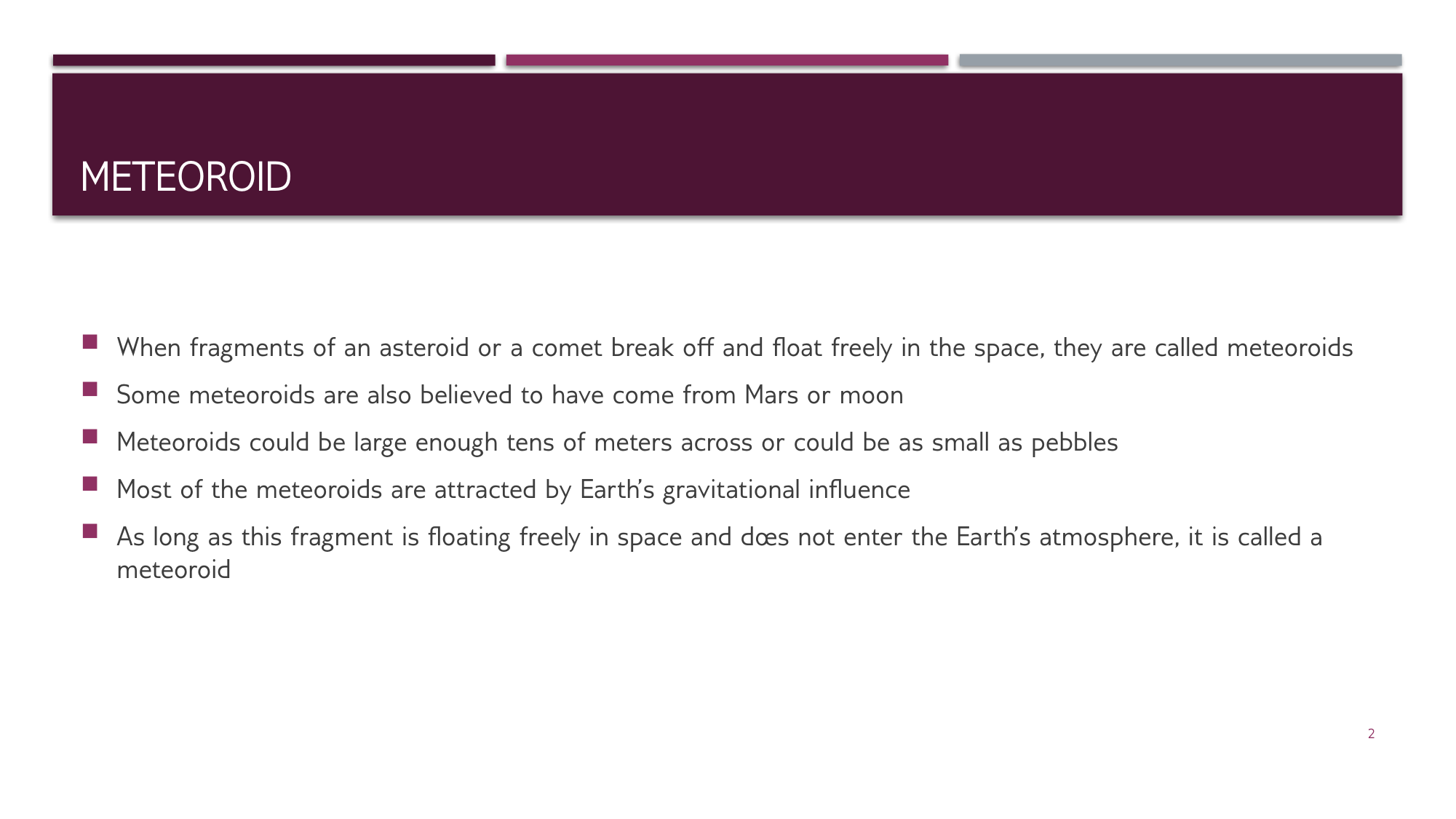

# meteoroid
When fragments of an asteroid or a comet break off and float freely in the space, they are called meteoroids
Some meteoroids are also believed to have come from Mars or moon
Meteoroids could be large enough tens of meters across or could be as small as pebbles
Most of the meteoroids are attracted by Earth’s gravitational influence
As long as this fragment is floating freely in space and does not enter the Earth’s atmosphere, it is called a meteoroid

2